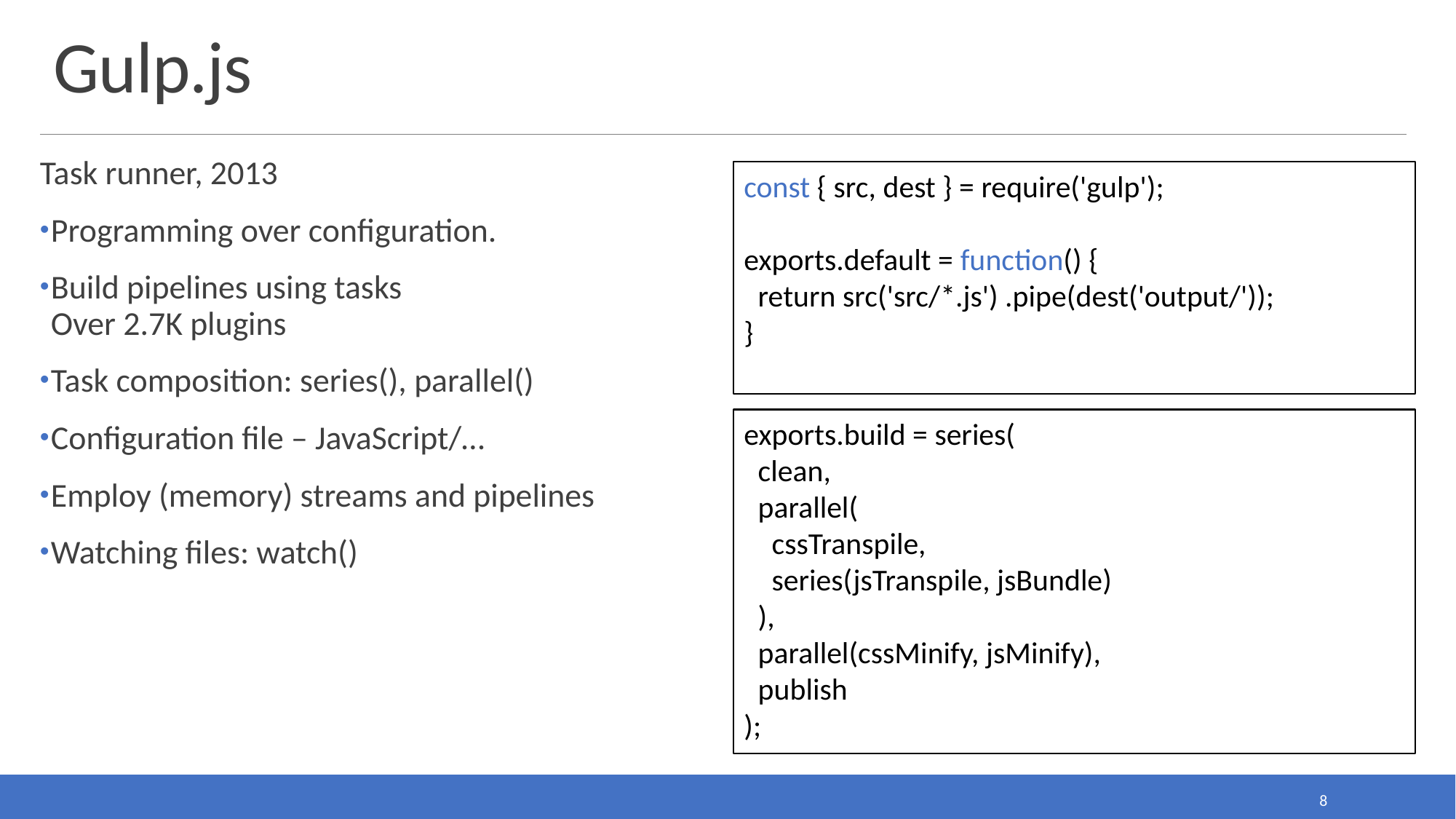

# Gulp.js
Task runner, 2013
Programming over configuration.
Build pipelines using tasks
Over 2.7K plugins
Task composition: series(), parallel()
Configuration file – JavaScript/…
Employ (memory) streams and pipelines
Watching files: watch()

const { src, dest } = require('gulp');

exports.default = function() {
  return src('src/*.js') .pipe(dest('output/'));
}
exports.build = series(
  clean,
  parallel(
    cssTranspile,
    series(jsTranspile, jsBundle)
  ),
  parallel(cssMinify, jsMinify),
  publish
);
8